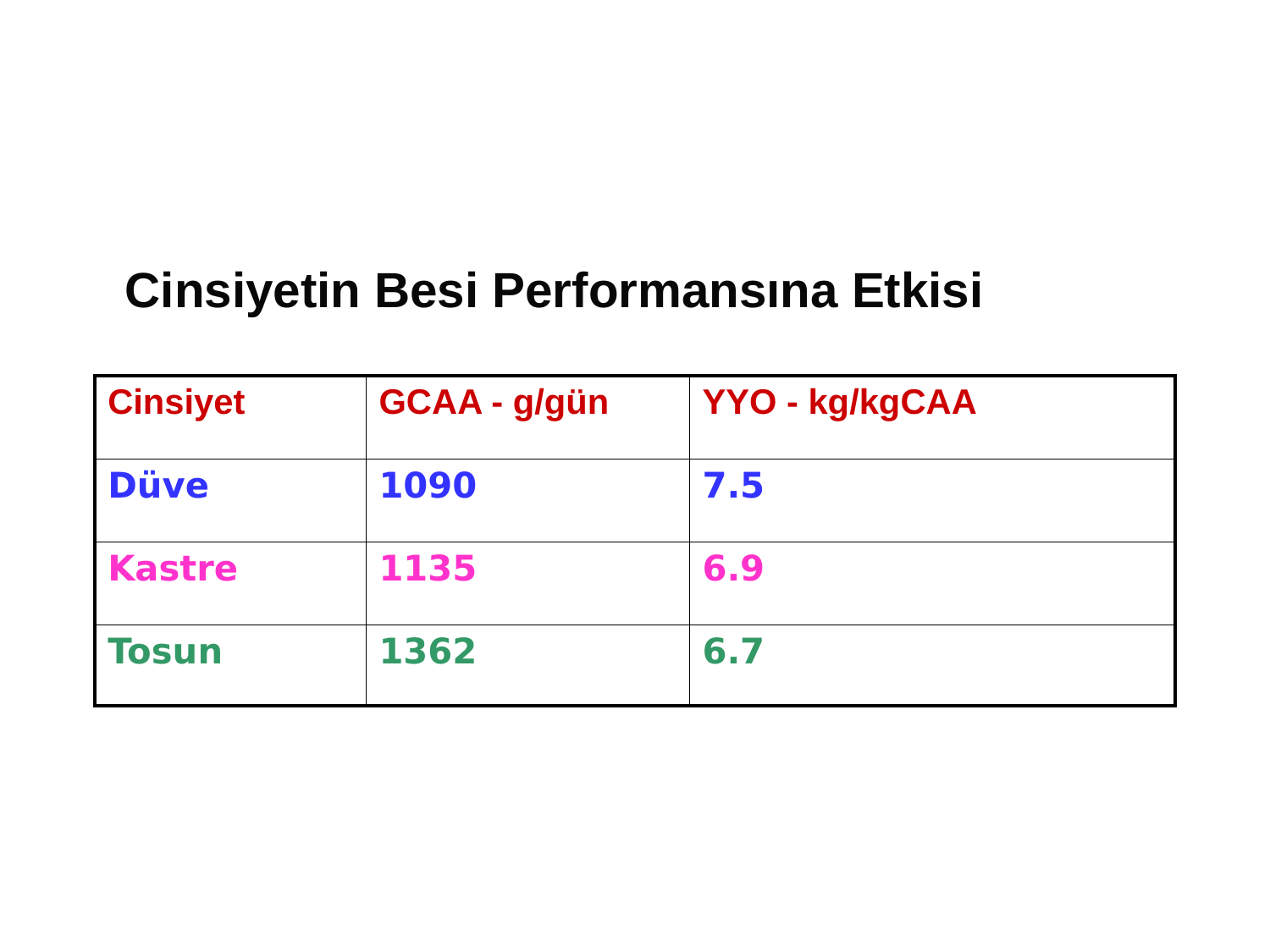

Cinsiyetin Besi Performansına Etkisi
| Cinsiyet | GCAA - g/gün | YYO - kg/kgCAA |
| --- | --- | --- |
| Düve | 1090 | 7.5 |
| Kastre | 1135 | 6.9 |
| Tosun | 1362 | 6.7 |